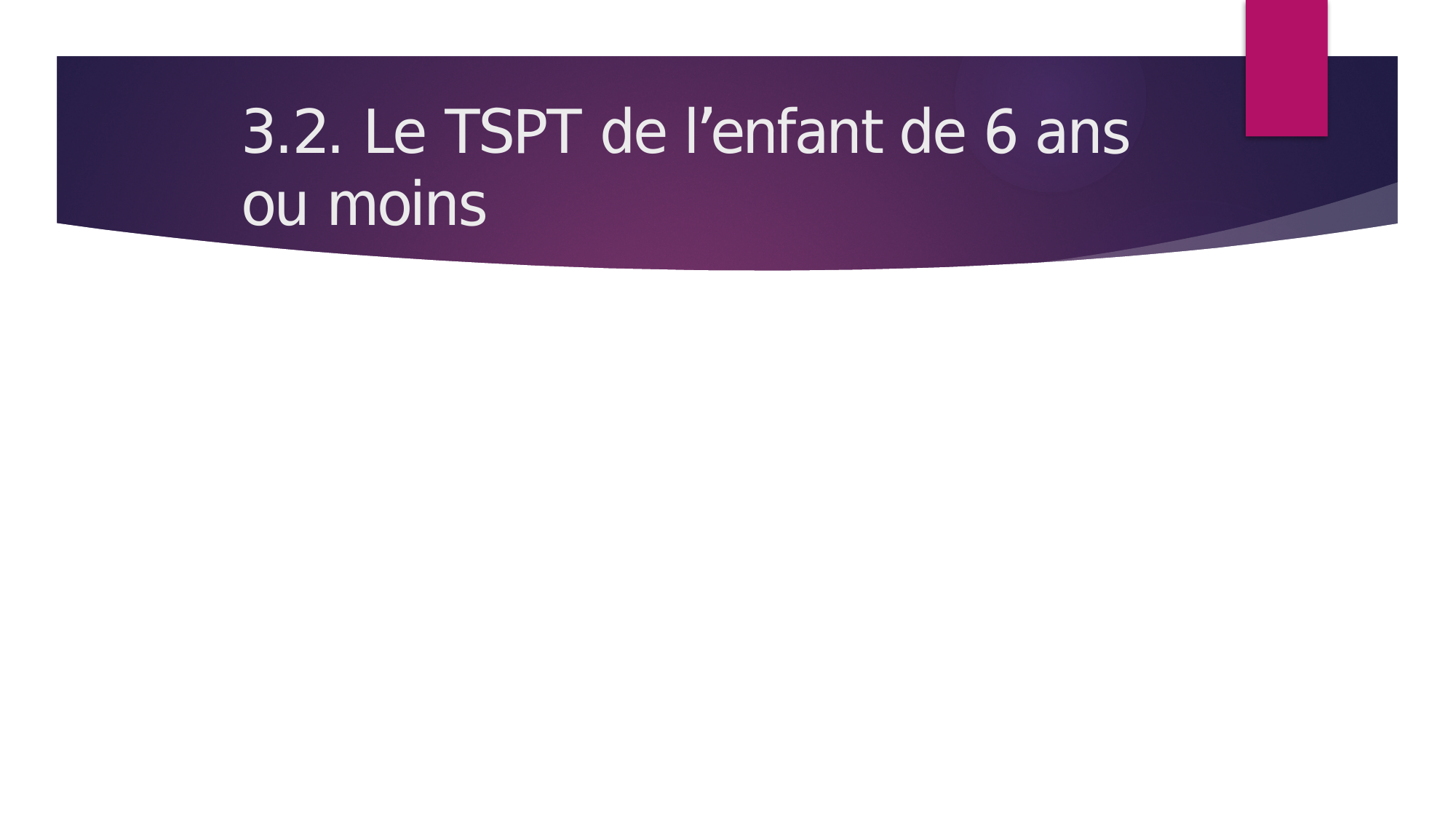

# 3.2. Le TSPT de l’enfant de 6 ans ou moins